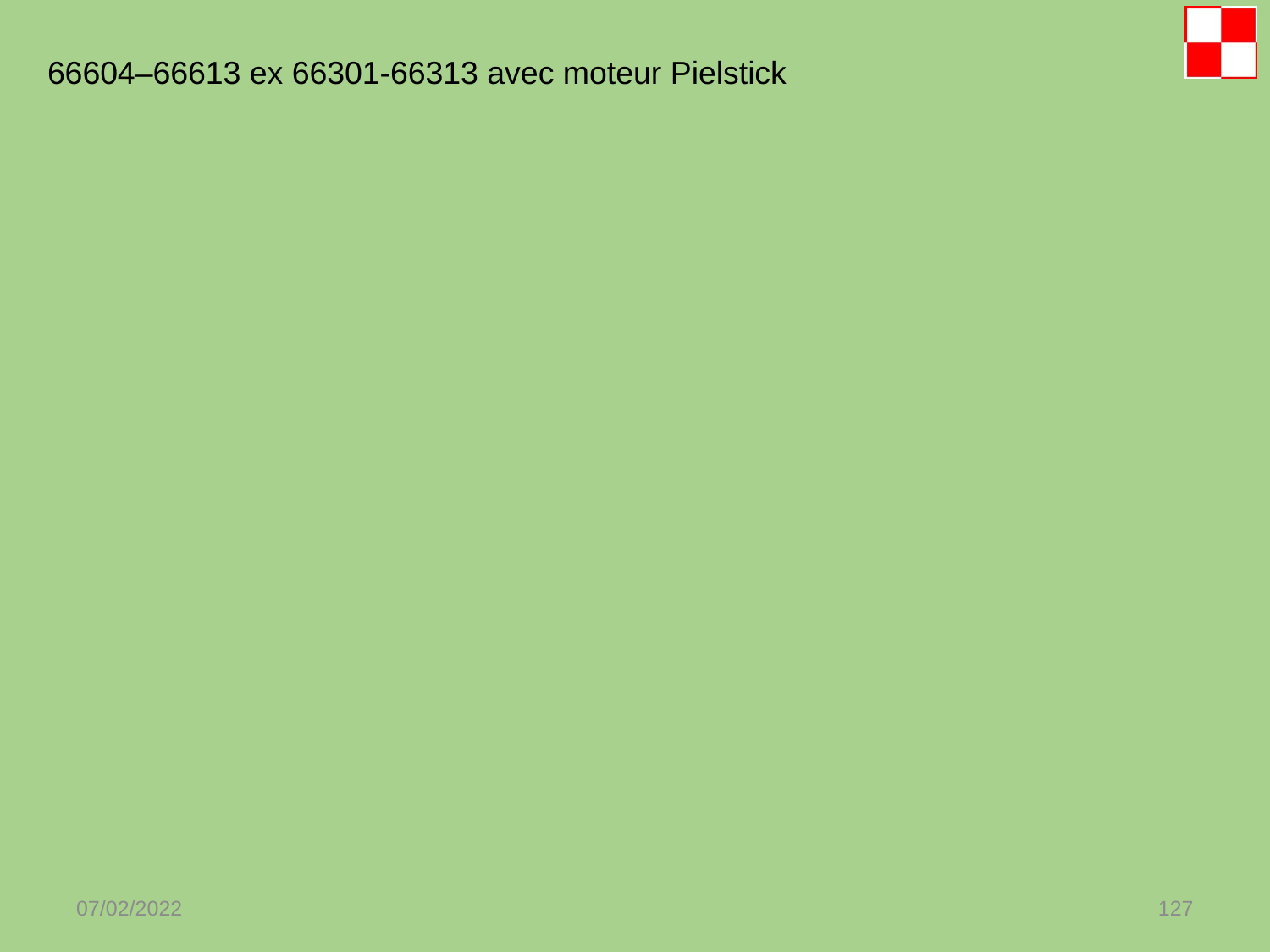

66604–66613 ex 66301-66313 avec moteur Pielstick
07/02/2022
127